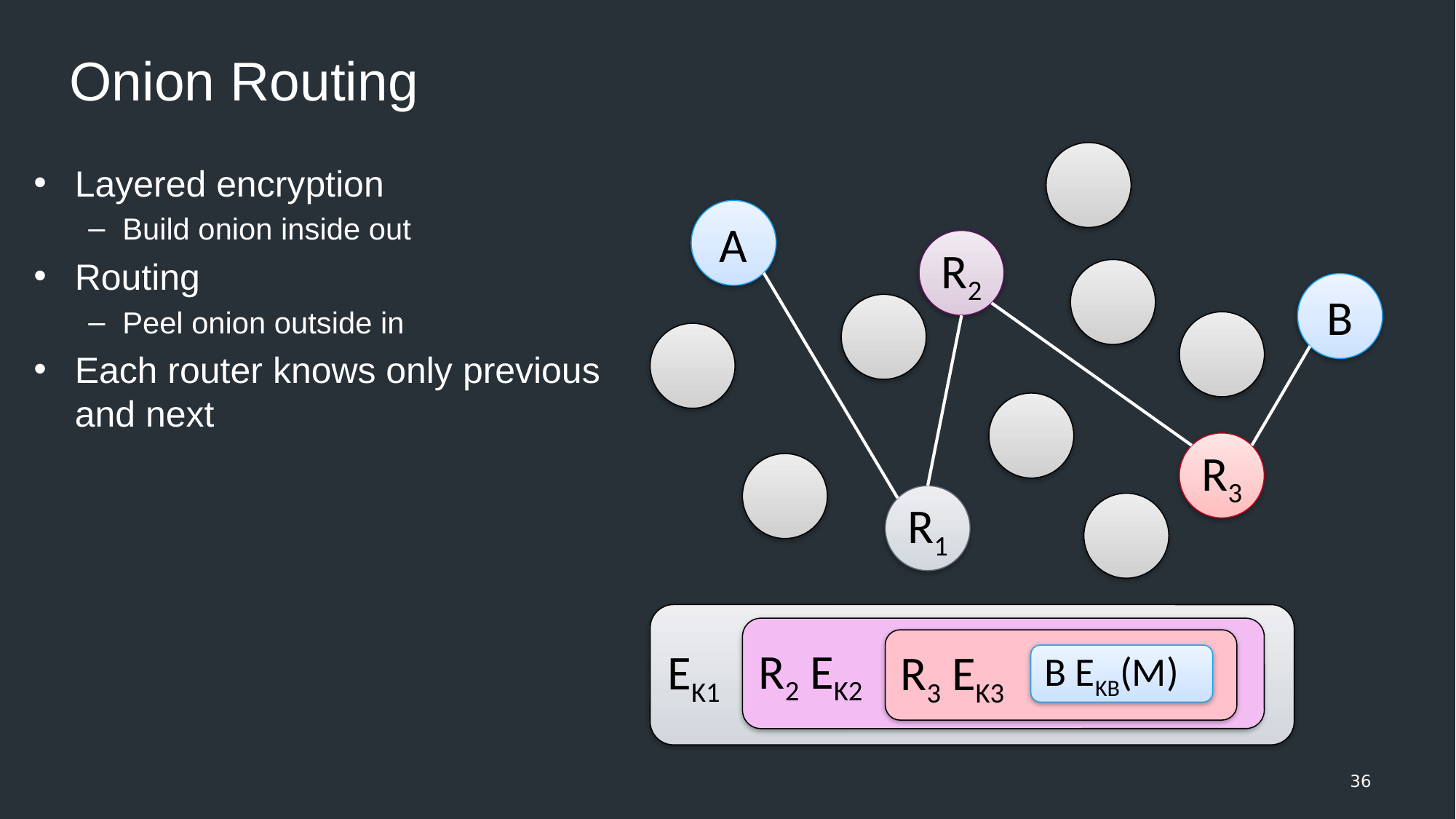

Onion Routing

Layered encryption
Build onion inside out
Routing
Peel onion outside in
Each router knows only previous and next
A
R2

B

R3

R1

EK1
R2 EK2
R3 EK3
B EKB(M)
36